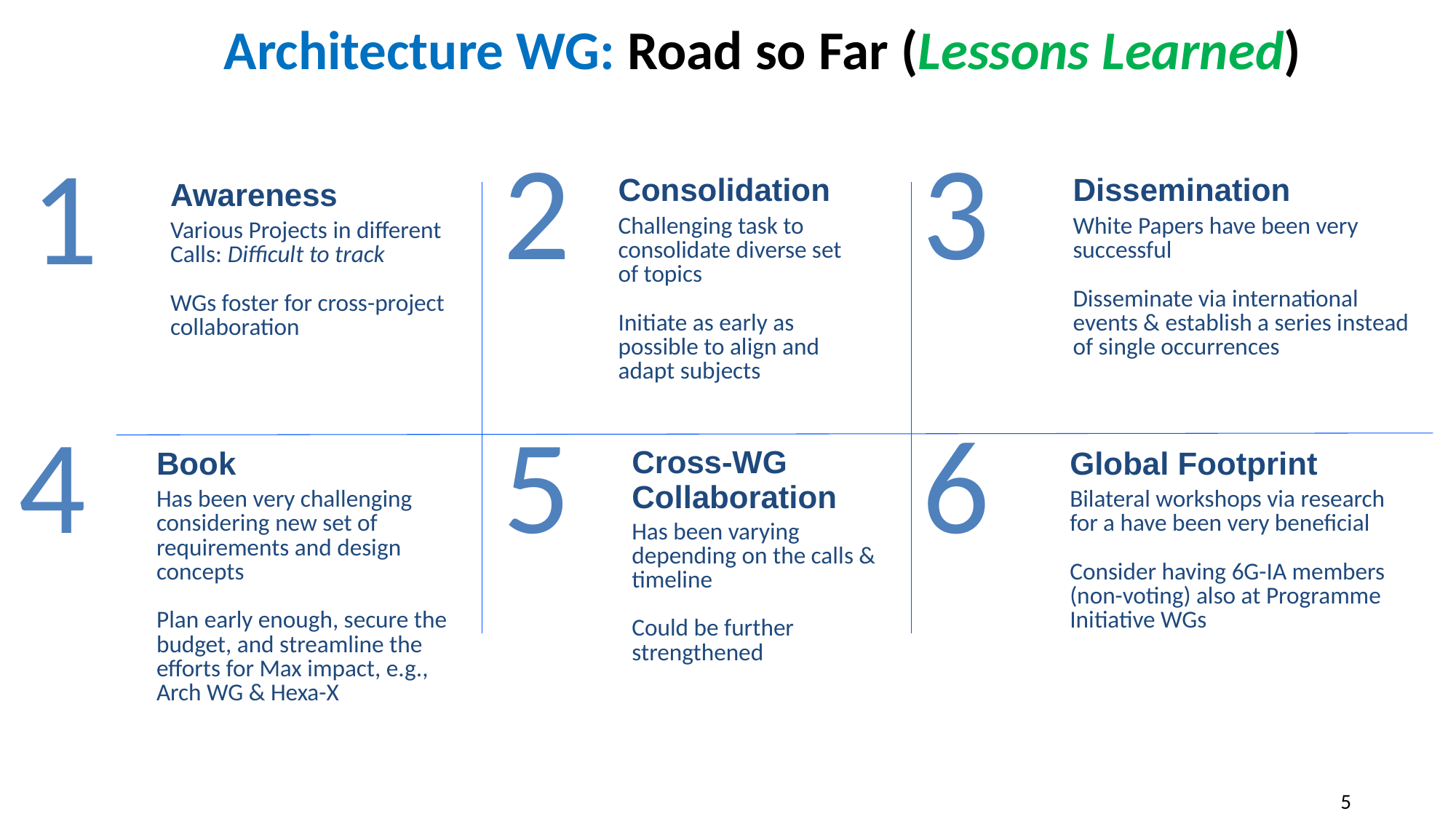

# Architecture WG: Road so Far (Lessons Learned)
| 2 | Consolidation |
| --- | --- |
|  | Challenging task to consolidate diverse set of topics Initiate as early as possible to align and adapt subjects |
| 3 | Dissemination |
| --- | --- |
|  | White Papers have been very successful Disseminate via international events & establish a series instead of single occurrences |
| 1 | Awareness |
| --- | --- |
|  | Various Projects in different Calls: Difficult to track WGs foster for cross-project collaboration |
| 4 | Book |
| --- | --- |
|  | Has been very challenging considering new set of requirements and design concepts Plan early enough, secure the budget, and streamline the efforts for Max impact, e.g., Arch WG & Hexa-X |
| 5 | Cross-WG Collaboration |
| --- | --- |
|  | Has been varying depending on the calls & timeline Could be further strengthened |
| 6 | Global Footprint |
| --- | --- |
|  | Bilateral workshops via research for a have been very beneficial Consider having 6G-IA members (non-voting) also at Programme Initiative WGs |
5